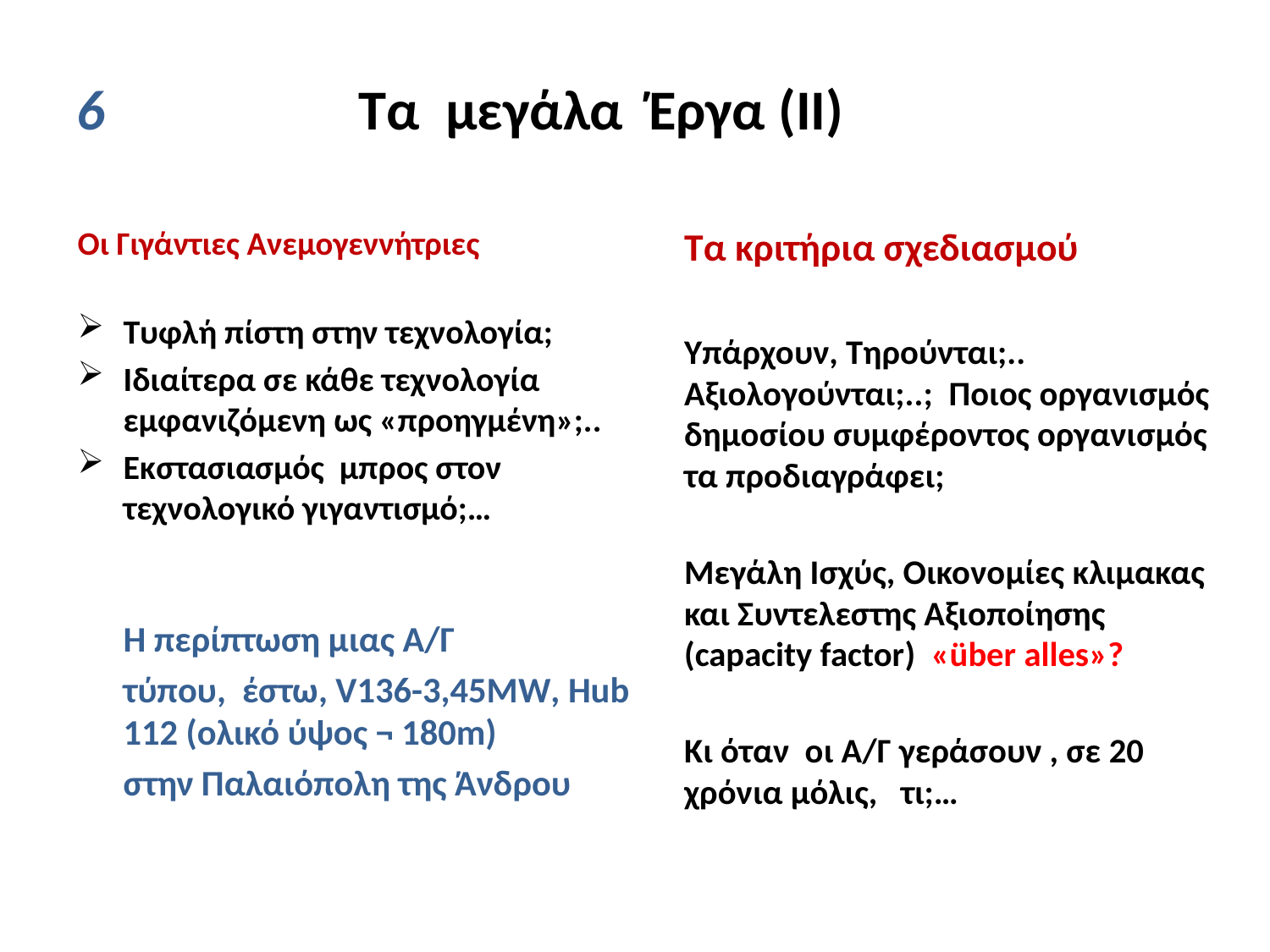

# 6                    Τα  μεγάλα  Έργα (ΙΙ)
Οι Γιγάντιες Ανεμογεννήτριες

Τυφλή πίστη στην τεχνολογία;
Ιδιαίτερα σε κάθε τεχνολογία εμφανιζόμενη ως «προηγμένη»;..
Εκστασιασμός  μπρος στον τεχνολογικό γιγαντισμό;…

	Η περίπτωση μιας Α/Γ
	τύπου,  έστω, V136-3,45ΜW, Hub 112 (ολικό ύψος ¬ 180m)
	στην Παλαιόπολη της Άνδρου

	Τα κριτήρια σχεδιασμού

	Υπάρχουν, Τηρούνται;.. Αξιολογούνται;..;  Ποιος οργανισμός δημοσίου συμφέροντος οργανισμός τα προδιαγράφει;

	Μεγάλη Ισχύς, Οικονομίες κλιμακας και Συντελεστης Αξιοποίησης  (capacity factor)  «über alles»?

	Κι όταν  οι Α/Γ γεράσουν , σε 20 χρόνια μόλις,   τι;…